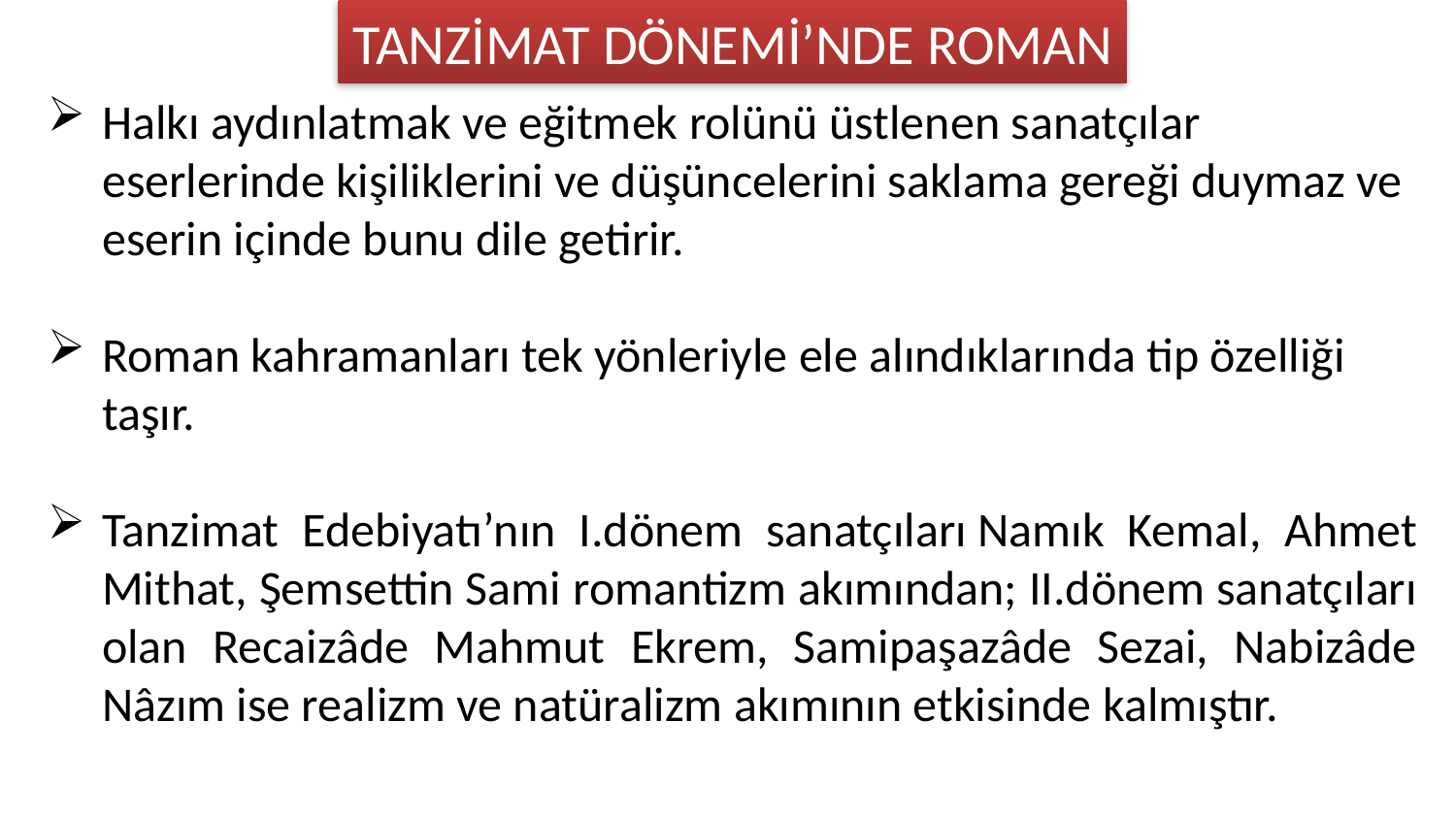

TANZİMAT DÖNEMİ’NDE ROMAN
Halkı aydınlatmak ve eğitmek rolünü üstlenen sanatçılar eserlerinde kişiliklerini ve düşüncelerini saklama gereği duymaz ve eserin içinde bunu dile getirir.

Roman kahramanları tek yönleriyle ele alındıklarında tip özelliği taşır.

Tanzimat Edebiyatı’nın I.dönem sanatçıları Namık Kemal, Ahmet Mithat, Şemsettin Sami romantizm akımından; II.dönem sanatçıları olan Recaizâde Mahmut Ekrem, Samipaşazâde Sezai, Nabizâde Nâzım ise realizm ve natüralizm akımının etkisinde kalmıştır.